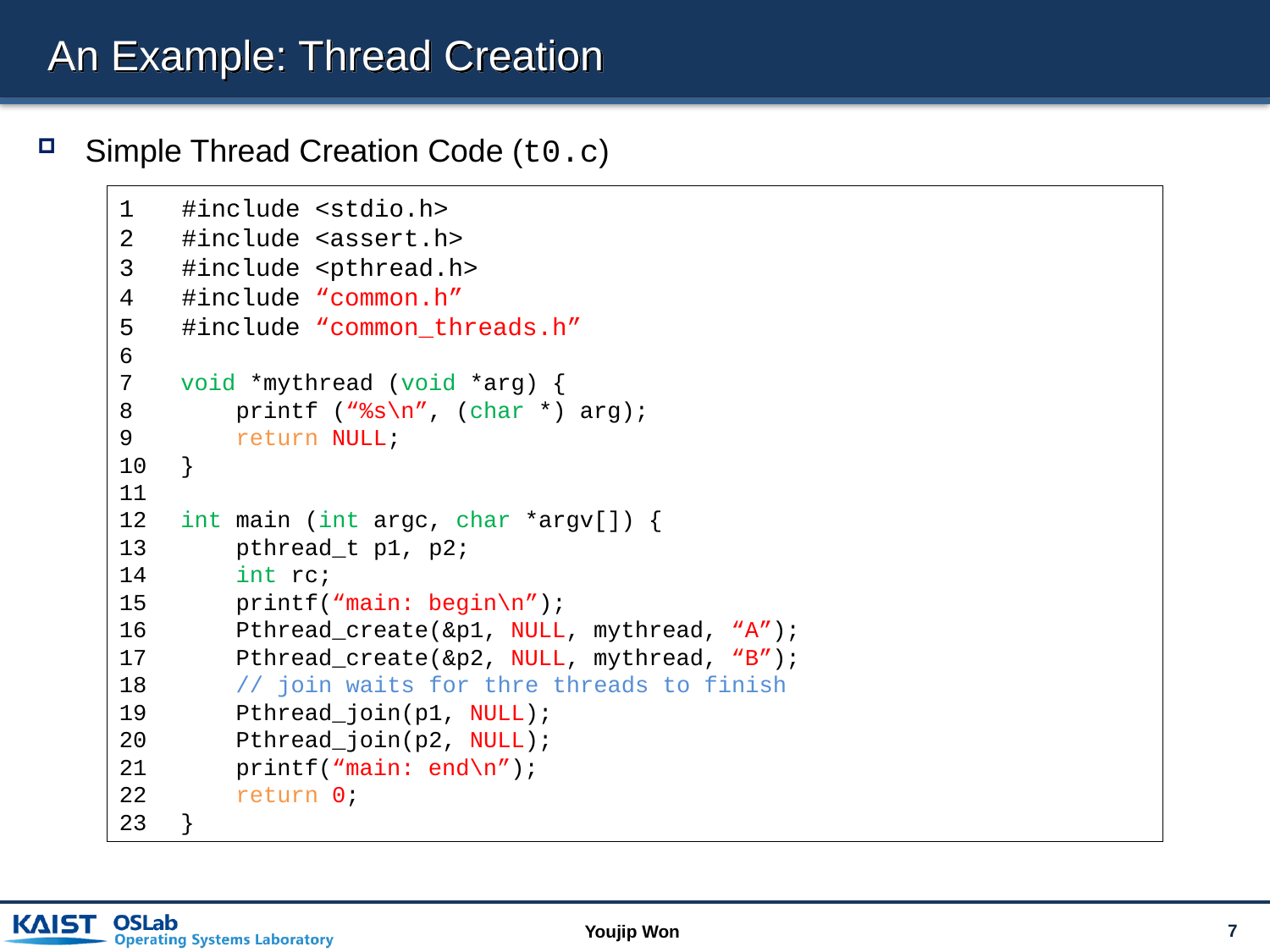

# An Example: Thread Creation
Simple Thread Creation Code (t0.c)
 #include <stdio.h>
 #include <assert.h>
 #include <pthread.h>
 #include “common.h”
 #include “common_threads.h”

 void *mythread (void *arg) {
     printf (“%s\n”, (char *) arg);
     return NULL;
 }

 int main (int argc, char *argv[]) {
     pthread_t p1, p2;
     int rc;
     printf(“main: begin\n”);
     Pthread_create(&p1, NULL, mythread, “A”);
     Pthread_create(&p2, NULL, mythread, “B”);
     // join waits for thre threads to finish
     Pthread_join(p1, NULL);
     Pthread_join(p2, NULL);
     printf(“main: end\n”);
     return 0;
 }
Youjip Won
7